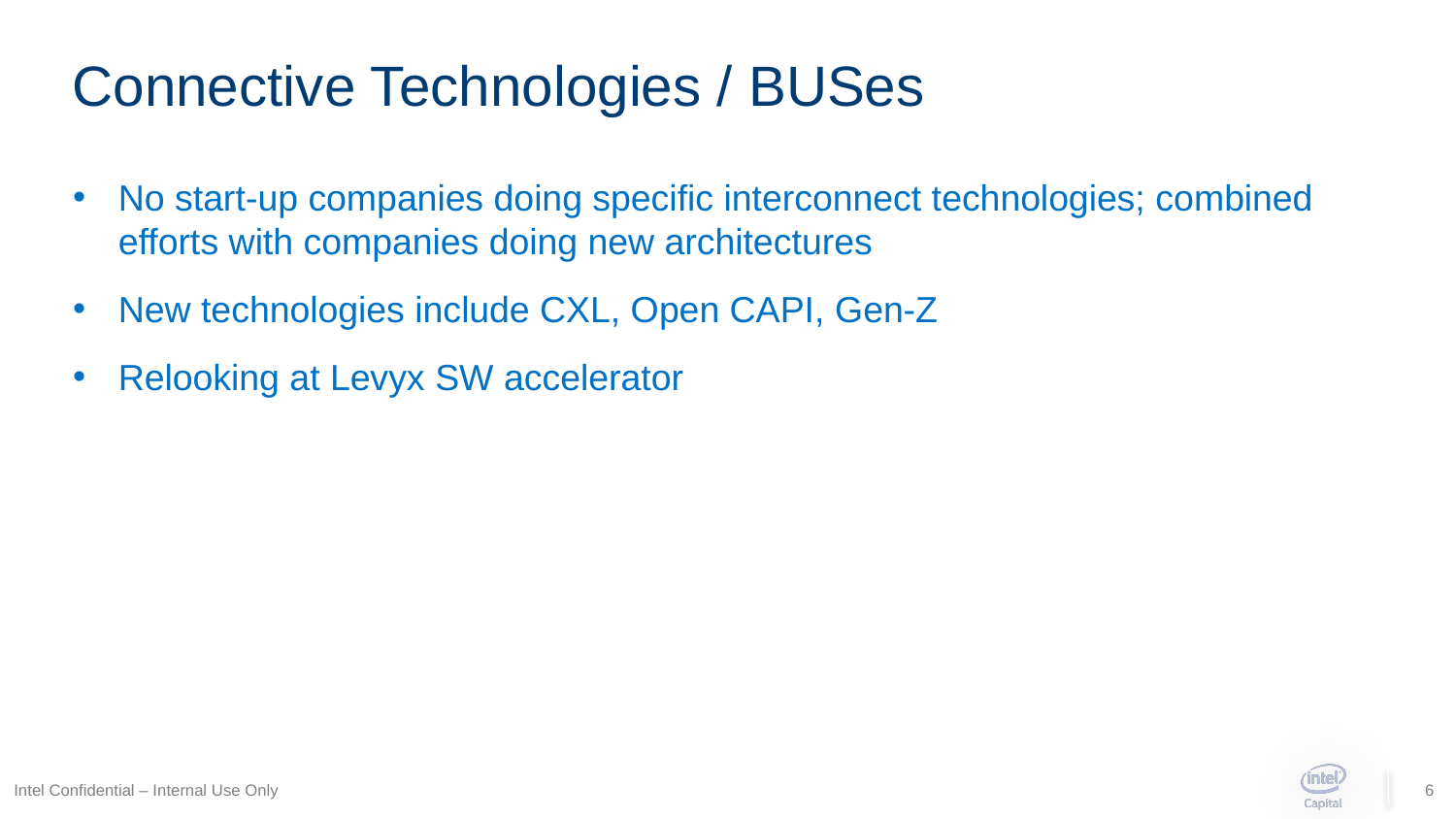

# Connective Technologies / BUSes
No start-up companies doing specific interconnect technologies; combined efforts with companies doing new architectures
New technologies include CXL, Open CAPI, Gen-Z
Relooking at Levyx SW accelerator